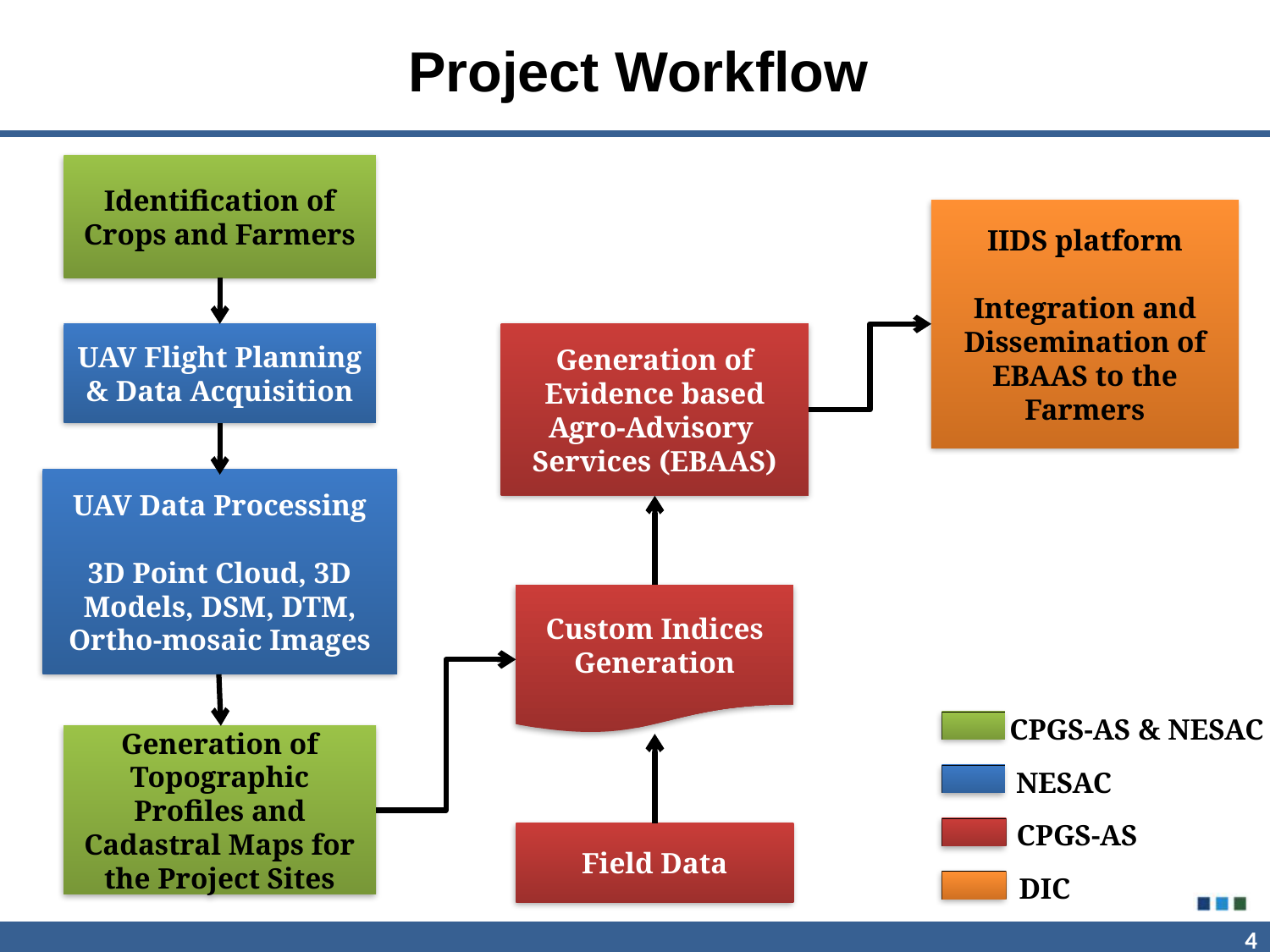

# Project Workflow
Identification of Crops and Farmers
IIDS platform

Integration and Dissemination of EBAAS to the Farmers
UAV Flight Planning & Data Acquisition
Generation of Evidence based Agro-Advisory  Services (EBAAS)
UAV Data Processing

3D Point Cloud, 3D Models, DSM, DTM, Ortho-mosaic Images
Custom Indices Generation
CPGS-AS & NESAC

NESAC

CPGS-AS

DIC

Generation of Topographic Profiles and Cadastral Maps for the Project Sites
Field Data